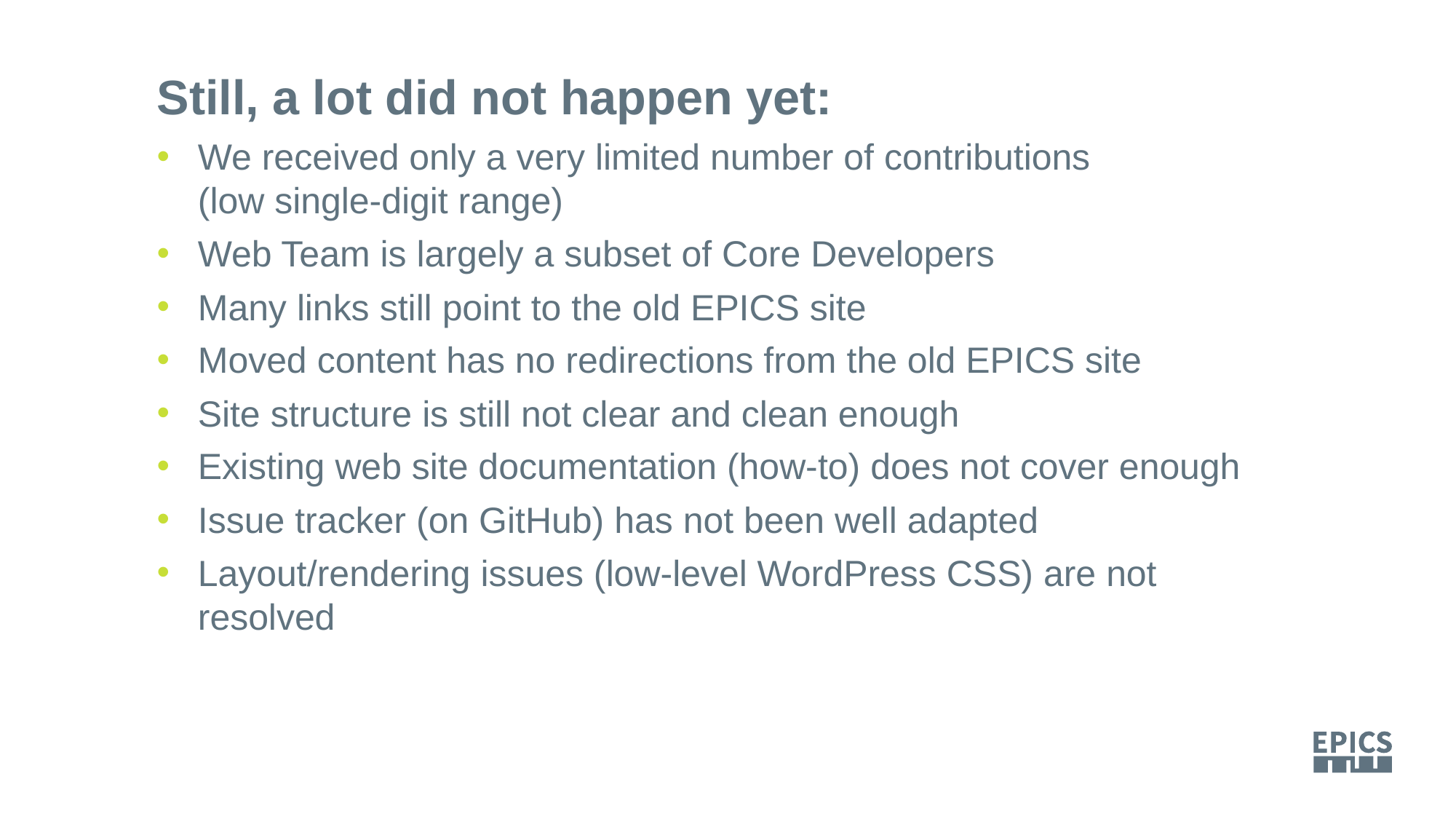

Still, a lot did not happen yet:
We received only a very limited number of contributions
(low single-digit range)
Web Team is largely a subset of Core Developers
Many links still point to the old EPICS site
Moved content has no redirections from the old EPICS site
Site structure is still not clear and clean enough
Existing web site documentation (how-to) does not cover enough
Issue tracker (on GitHub) has not been well adapted
Layout/rendering issues (low-level WordPress CSS) are not resolved